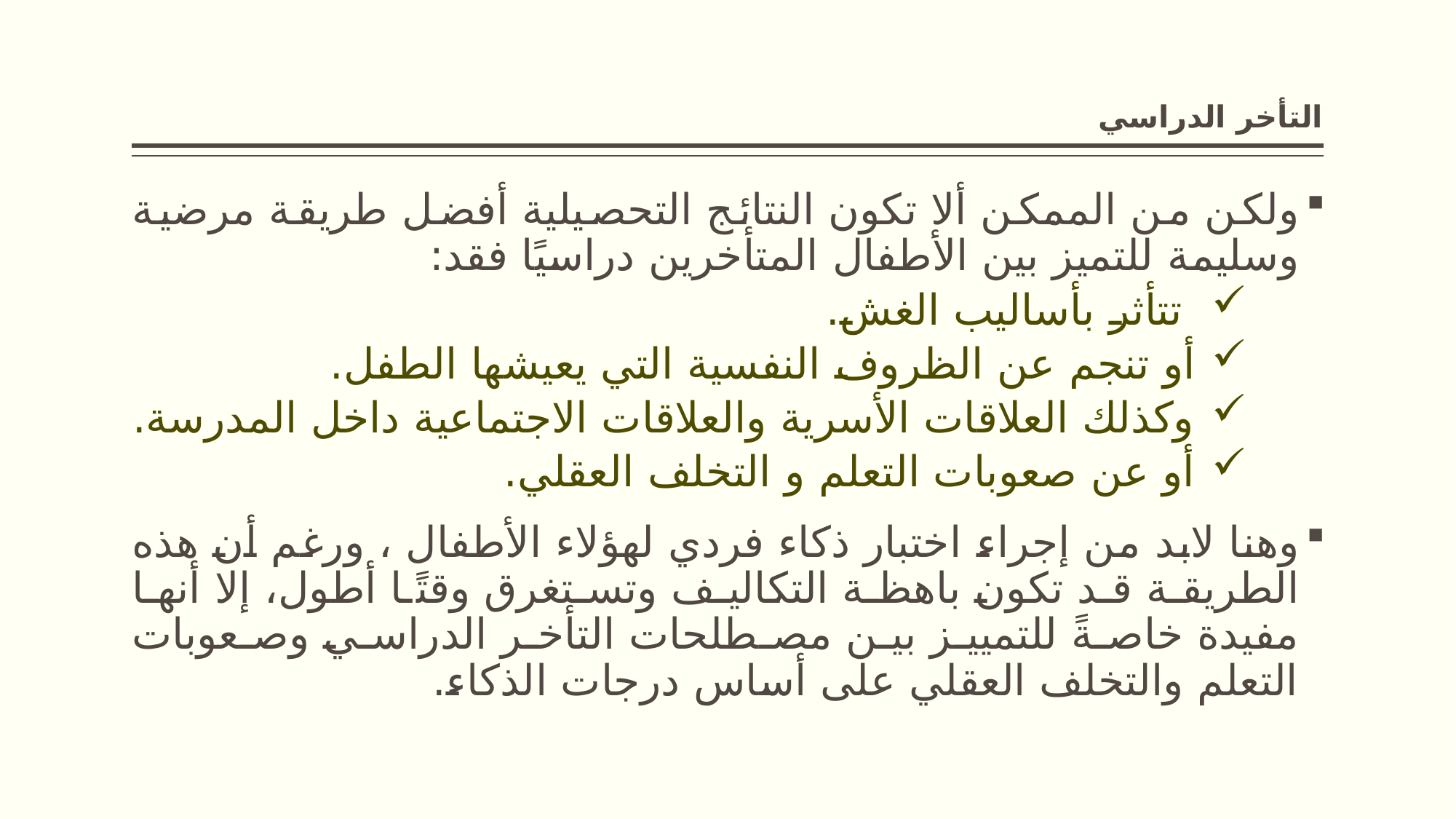

# التأخر الدراسي
ولكن من الممكن ألا تكون النتائج التحصيلية أفضل طريقة مرضية وسليمة للتميز بين الأطفال المتأخرين دراسيًا فقد:
 تتأثر بأساليب الغش.
أو تنجم عن الظروف النفسية التي يعيشها الطفل.
وكذلك العلاقات الأسرية والعلاقات الاجتماعية داخل المدرسة.
أو عن صعوبات التعلم و التخلف العقلي.
وهنا لابد من إجراء اختبار ذكاء فردي لهؤلاء الأطفال ، ورغم أن هذه الطريقة قد تكون باهظة التكاليف وتستغرق وقتًا أطول، إلا أنها مفيدة خاصةً للتمييز بين مصطلحات التأخر الدراسي وصعوبات التعلم والتخلف العقلي على أساس درجات الذكاء.